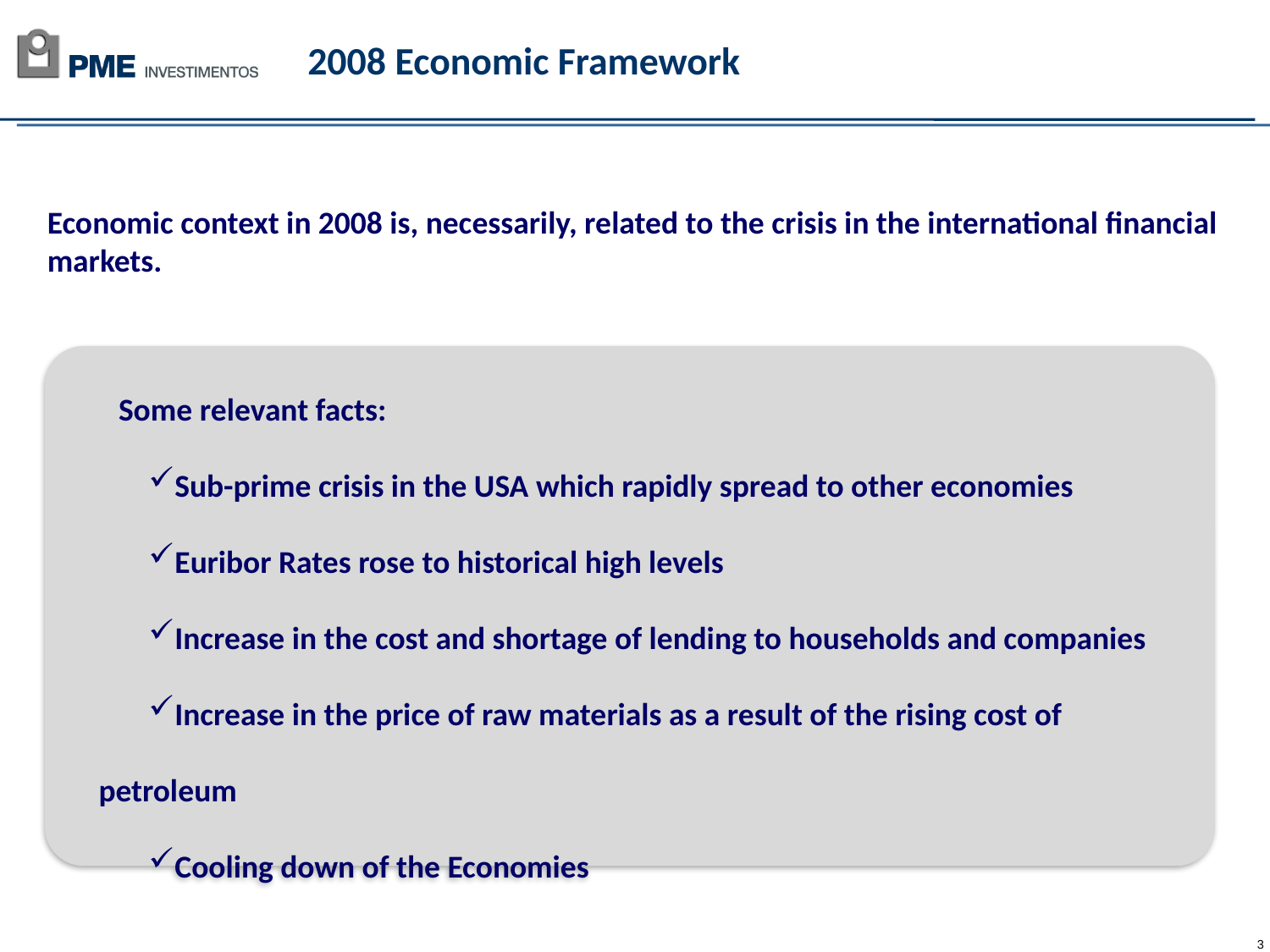

# 2008 Economic Framework
Economic context in 2008 is, necessarily, related to the crisis in the international financial markets.
Some relevant facts:
Sub-prime crisis in the USA which rapidly spread to other economies
Euribor Rates rose to historical high levels
Increase in the cost and shortage of lending to households and companies
Increase in the price of raw materials as a result of the rising cost of petroleum
Cooling down of the Economies